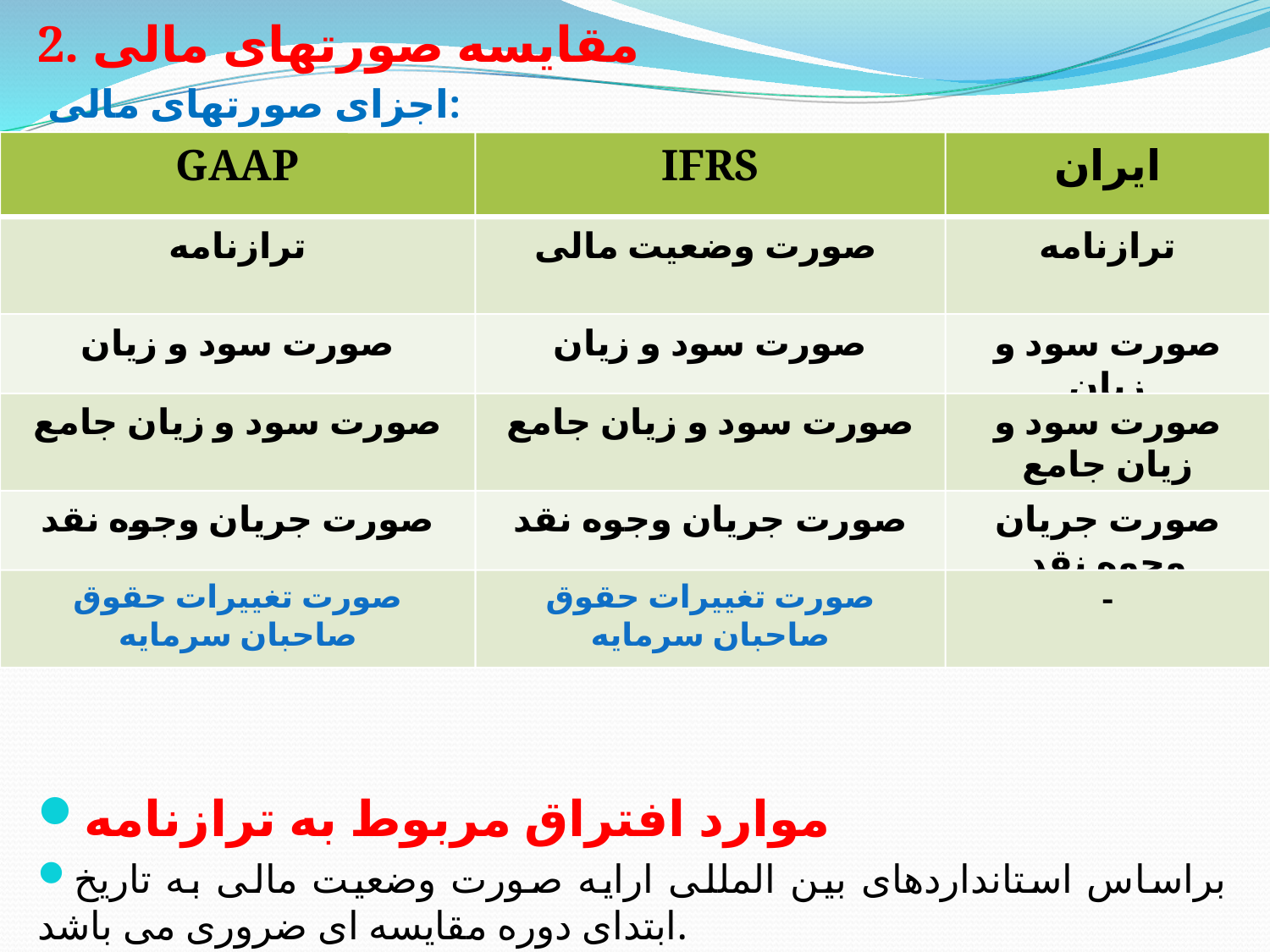

# 2. مقایسه صورتهای مالی
 اجزای صورتهای مالی:

موارد افتراق مربوط به ترازنامه
براساس استانداردهای بین المللی ارایه صورت وضعیت مالی به تاریخ ابتدای دوره مقایسه ای ضروری می باشد.
در ایران ترازنامه به شکل T ارائه می شود اما در استانداردهای بین المللی و آمریکا به شکل گزارشی ارائه می شود.
GAAP

IFRS

ایران

ترازنامه

صورت وضعیت مالی
ترازنامه
صورت سود و زیان

صورت سود و زیان
صورت سود و زیان
صورت سود و زیان جامع

صورت سود و زیان جامع
صورت سود و زیان جامع
صورت جریان وجوه نقد

صورت جریان وجوه نقد
صورت جریان وجوه نقد
صورت تغییرات حقوق صاحبان سرمایه

صورت تغییرات حقوق صاحبان سرمایه
-